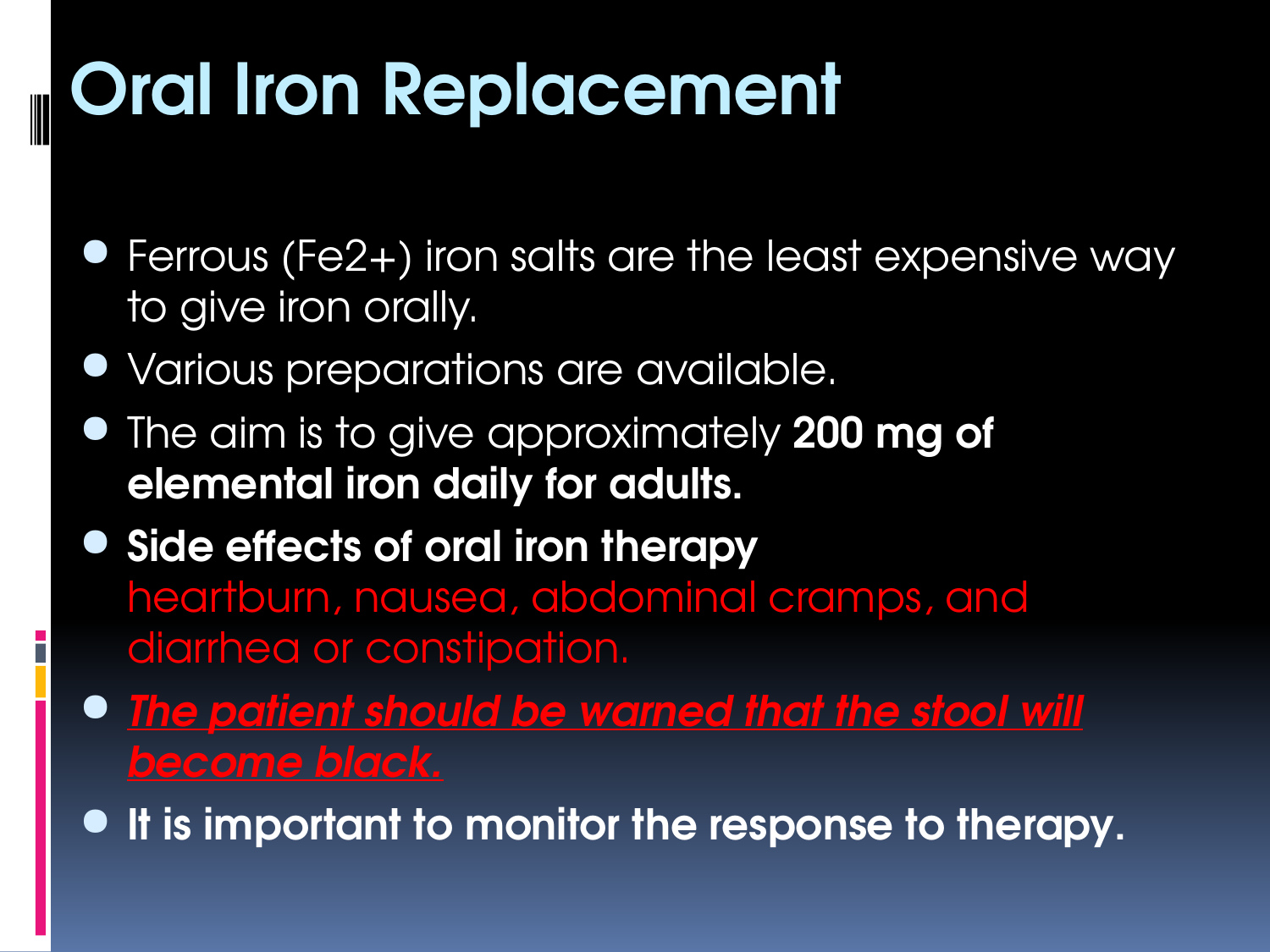

# Oral Iron Replacement
Ferrous (Fe2+) iron salts are the least expensive way to give iron orally.
Various preparations are available.
The aim is to give approximately 200 mg of elemental iron daily for adults.
Side effects of oral iron therapy
heartburn, nausea, abdominal cramps, and diarrhea or constipation.
The patient should be warned that the stool will become black.
It is important to monitor the response to therapy.